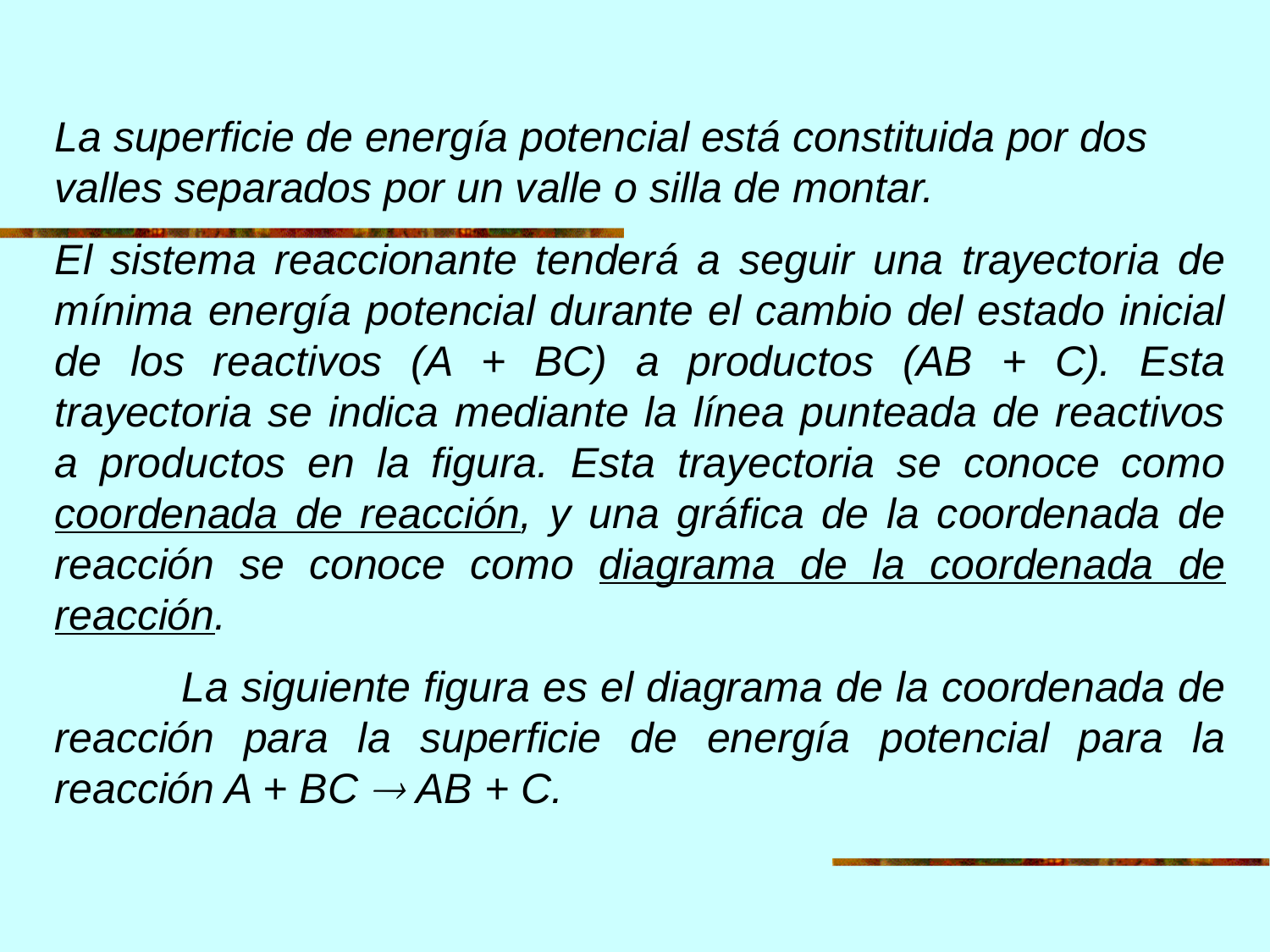

La superficie de energía potencial está constituida por dos valles separados por un valle o silla de montar.
El sistema reaccionante tenderá a seguir una trayectoria de mínima energía potencial durante el cambio del estado inicial de los reactivos (A + BC) a productos (AB + C). Esta trayectoria se indica mediante la línea punteada de reactivos a productos en la figura. Esta trayectoria se conoce como coordenada de reacción, y una gráfica de la coordenada de reacción se conoce como diagrama de la coordenada de reacción.
 	La siguiente figura es el diagrama de la coordenada de reacción para la superficie de energía potencial para la reacción A + BC → AB + C.